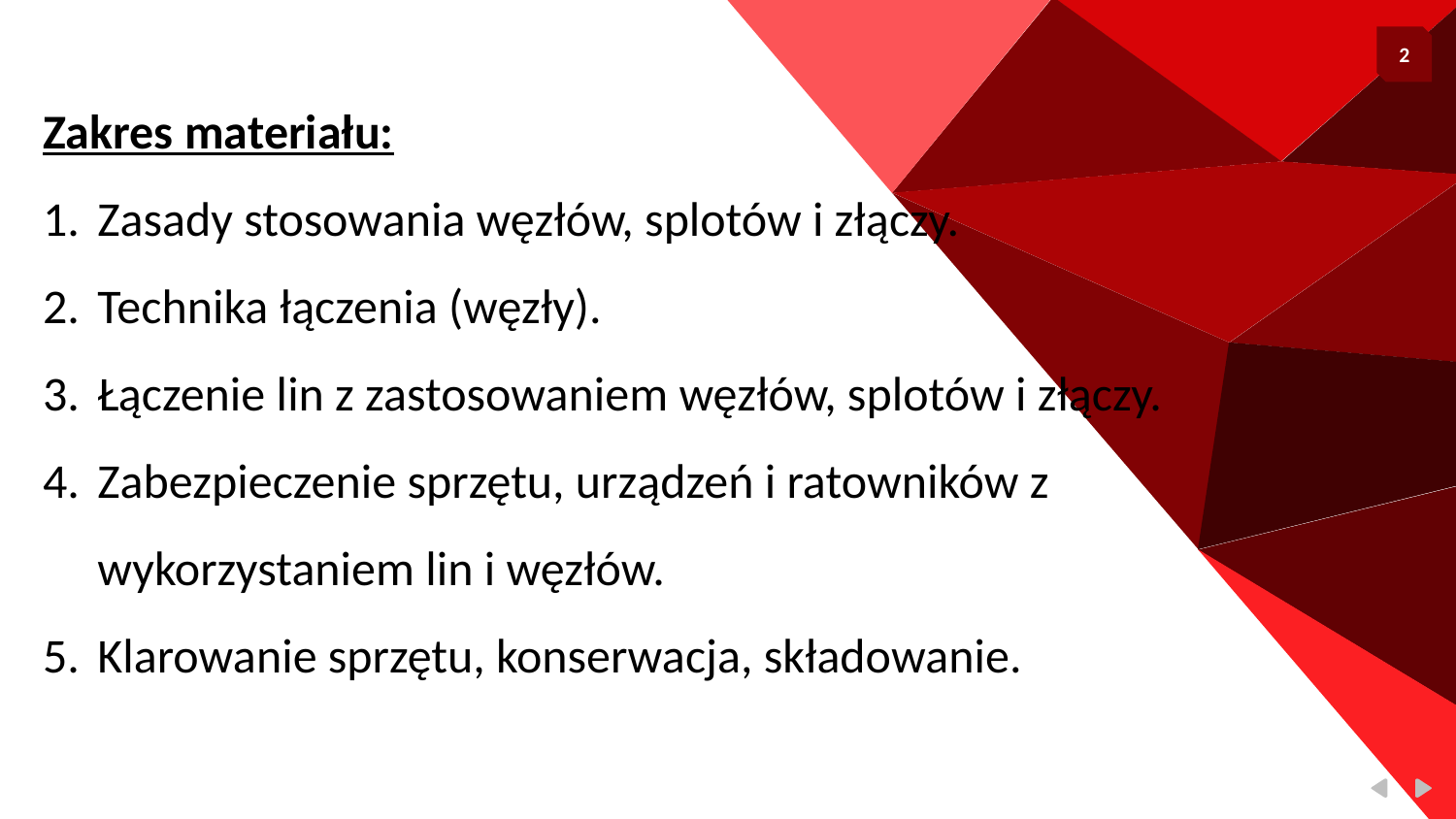

Zakres materiału:
Zasady stosowania węzłów, splotów i złączy.
Technika łączenia (węzły).
Łączenie lin z zastosowaniem węzłów, splotów i złączy.
Zabezpieczenie sprzętu, urządzeń i ratowników z wykorzystaniem lin i węzłów.
Klarowanie sprzętu, konserwacja, składowanie.